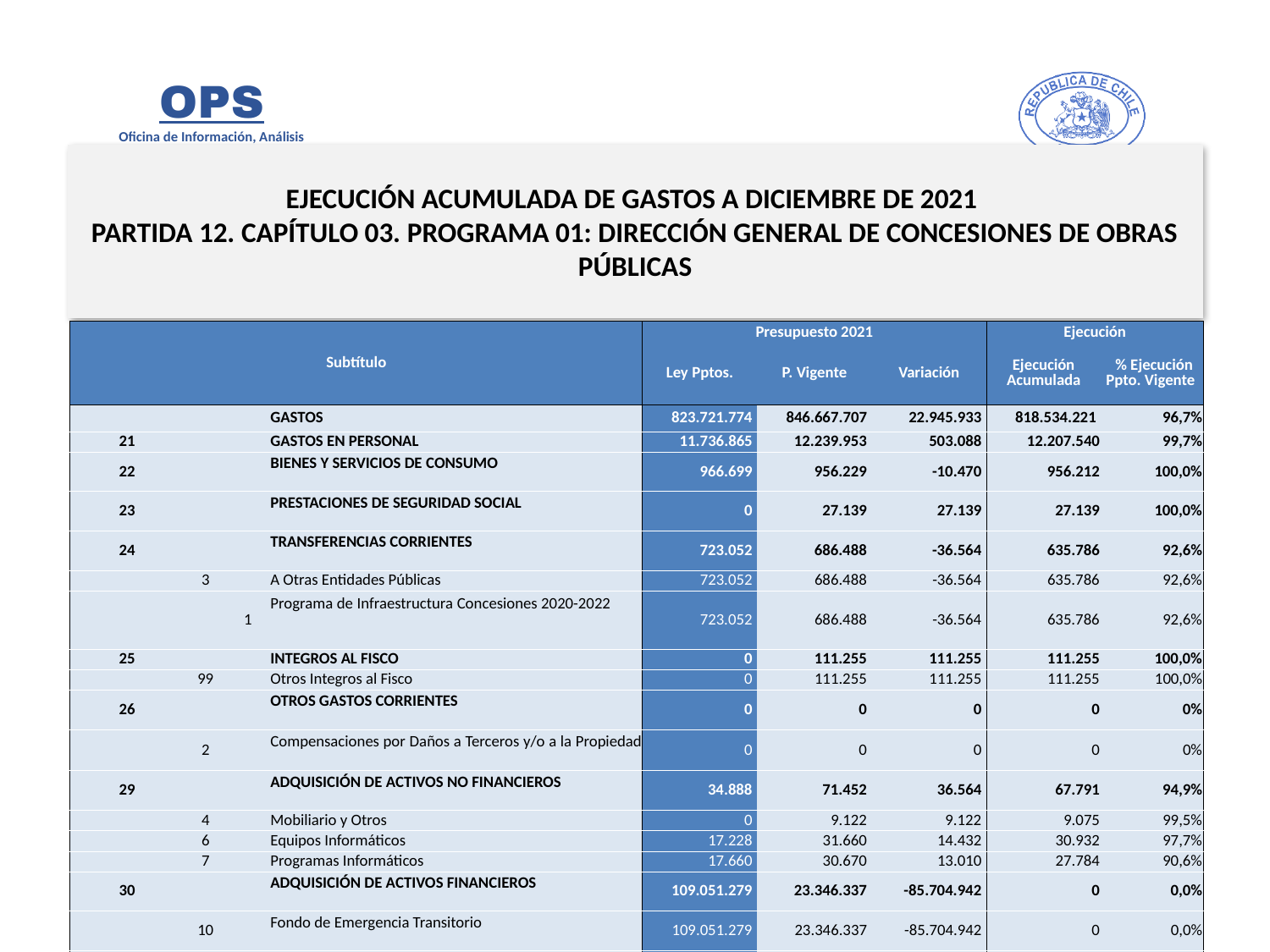

# EJECUCIÓN ACUMULADA DE GASTOS A DICIEMBRE DE 2021 PARTIDA 12. CAPÍTULO 03. PROGRAMA 01: DIRECCIÓN GENERAL DE CONCESIONES DE OBRAS PÚBLICAS
en miles de pesos de 2021
| Subtítulo |  |  |  | Presupuesto 2021 |  |  | Ejecución |  |
| --- | --- | --- | --- | --- | --- | --- | --- | --- |
|  |  |  |  | Ley Pptos. | P. Vigente | Variación | Ejecución Acumulada | % Ejecución Ppto. Vigente |
|  |  |  | GASTOS | 823.721.774 | 846.667.707 | 22.945.933 | 818.534.221 | 96,7% |
| 21 |  |  | GASTOS EN PERSONAL | 11.736.865 | 12.239.953 | 503.088 | 12.207.540 | 99,7% |
| 22 |  |  | BIENES Y SERVICIOS DE CONSUMO | 966.699 | 956.229 | -10.470 | 956.212 | 100,0% |
| 23 |  |  | PRESTACIONES DE SEGURIDAD SOCIAL | 0 | 27.139 | 27.139 | 27.139 | 100,0% |
| 24 |  |  | TRANSFERENCIAS CORRIENTES | 723.052 | 686.488 | -36.564 | 635.786 | 92,6% |
|  | 3 |  | A Otras Entidades Públicas | 723.052 | 686.488 | -36.564 | 635.786 | 92,6% |
|  |  | 1 | Programa de Infraestructura Concesiones 2020-2022 | 723.052 | 686.488 | -36.564 | 635.786 | 92,6% |
| 25 |  |  | INTEGROS AL FISCO | 0 | 111.255 | 111.255 | 111.255 | 100,0% |
|  | 99 |  | Otros Integros al Fisco | 0 | 111.255 | 111.255 | 111.255 | 100,0% |
| 26 |  |  | OTROS GASTOS CORRIENTES | 0 | 0 | 0 | 0 | 0% |
|  | 2 |  | Compensaciones por Daños a Terceros y/o a la Propiedad | 0 | 0 | 0 | 0 | 0% |
| 29 |  |  | ADQUISICIÓN DE ACTIVOS NO FINANCIEROS | 34.888 | 71.452 | 36.564 | 67.791 | 94,9% |
|  | 4 |  | Mobiliario y Otros | 0 | 9.122 | 9.122 | 9.075 | 99,5% |
|  | 6 |  | Equipos Informáticos | 17.228 | 31.660 | 14.432 | 30.932 | 97,7% |
|  | 7 |  | Programas Informáticos | 17.660 | 30.670 | 13.010 | 27.784 | 90,6% |
| 30 |  |  | ADQUISICIÓN DE ACTIVOS FINANCIEROS | 109.051.279 | 23.346.337 | -85.704.942 | 0 | 0,0% |
|  | 10 |  | Fondo de Emergencia Transitorio | 109.051.279 | 23.346.337 | -85.704.942 | 0 | 0,0% |
| 31 |  |  | INICIATIVAS DE INVERSIÓN | 307.696.463 | 392.126.119 | 84.429.656 | 387.436.870 | 98,8% |
|  | 2 |  | Proyectos | 307.696.463 | 392.126.119 | 84.429.656 | 387.436.870 | 98,8% |
| 33 |  |  | TRANSFERENCIAS DE CAPITAL | 393.501.528 | 393.501.528 | 0 | 393.500.423 | 100,0% |
|  | 1 |  | Al Sector Privado | 393.501.528 | 393.501.528 | 0 | 393.500.423 | 100,0% |
|  |  | 27 | Reintegro Crédito - I.V.A. Concesiones | 393.501.528 | 393.501.528 | 0 | 393.500.423 | 100,0% |
| 34 |  |  | SERVICIO DE LA DEUDA | 1.000 | 23.591.208 | 23.590.208 | 23.591.205 | 100,0% |
| 35 |  |  | SALDO FINAL DE CAJA | 10.000 | 9.999 | -1 | 0 | 0,0% |
26
Fuente: Elaboración propia en base  a Informes de ejecución presupuestaria mensual de DIPRES